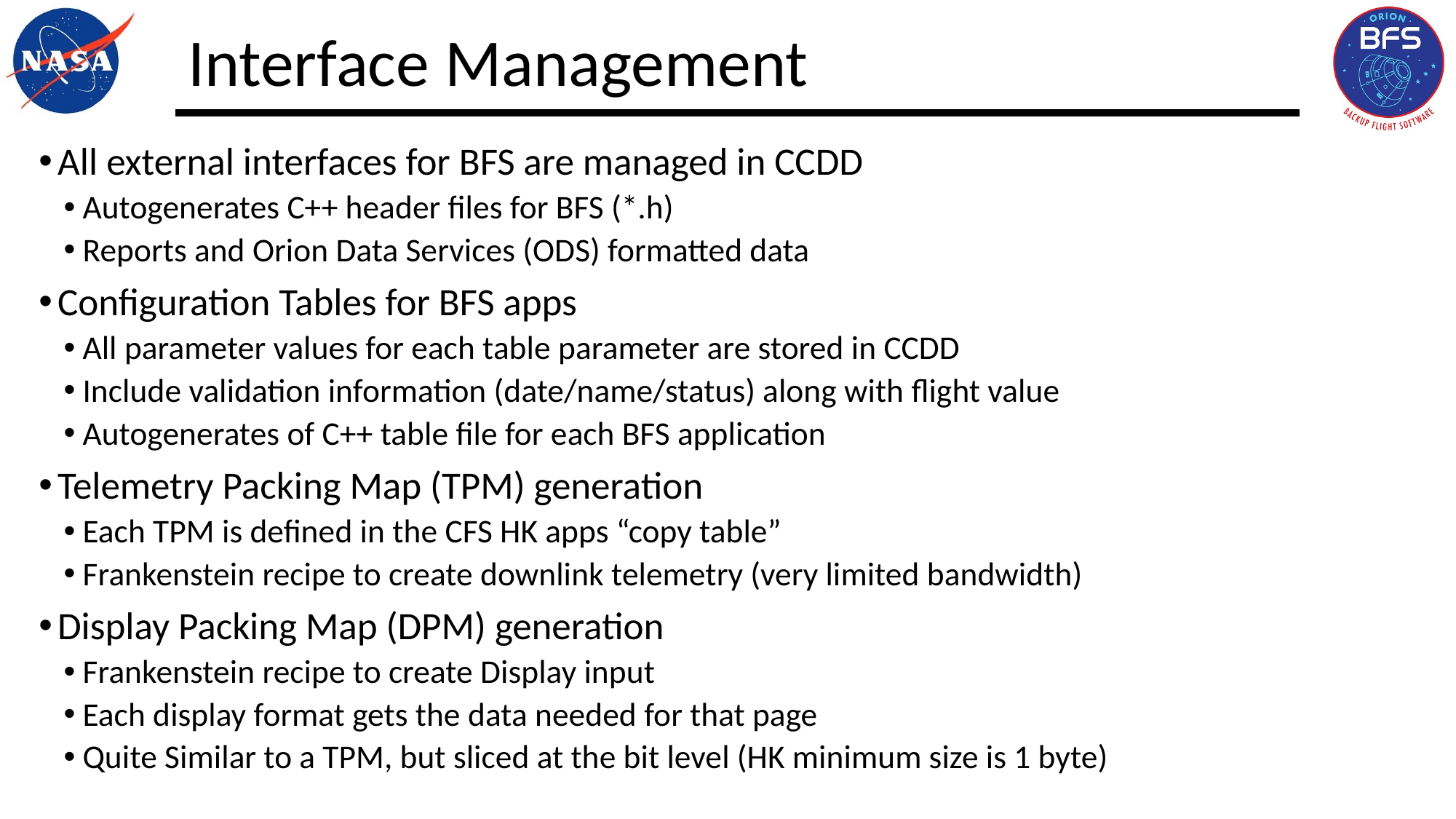

# Interface Management
All external interfaces for BFS are managed in CCDD
Autogenerates C++ header files for BFS (*.h)
Reports and Orion Data Services (ODS) formatted data
Configuration Tables for BFS apps
All parameter values for each table parameter are stored in CCDD
Include validation information (date/name/status) along with flight value
Autogenerates of C++ table file for each BFS application
Telemetry Packing Map (TPM) generation
Each TPM is defined in the CFS HK apps “copy table”
Frankenstein recipe to create downlink telemetry (very limited bandwidth)
Display Packing Map (DPM) generation
Frankenstein recipe to create Display input
Each display format gets the data needed for that page
Quite Similar to a TPM, but sliced at the bit level (HK minimum size is 1 byte)